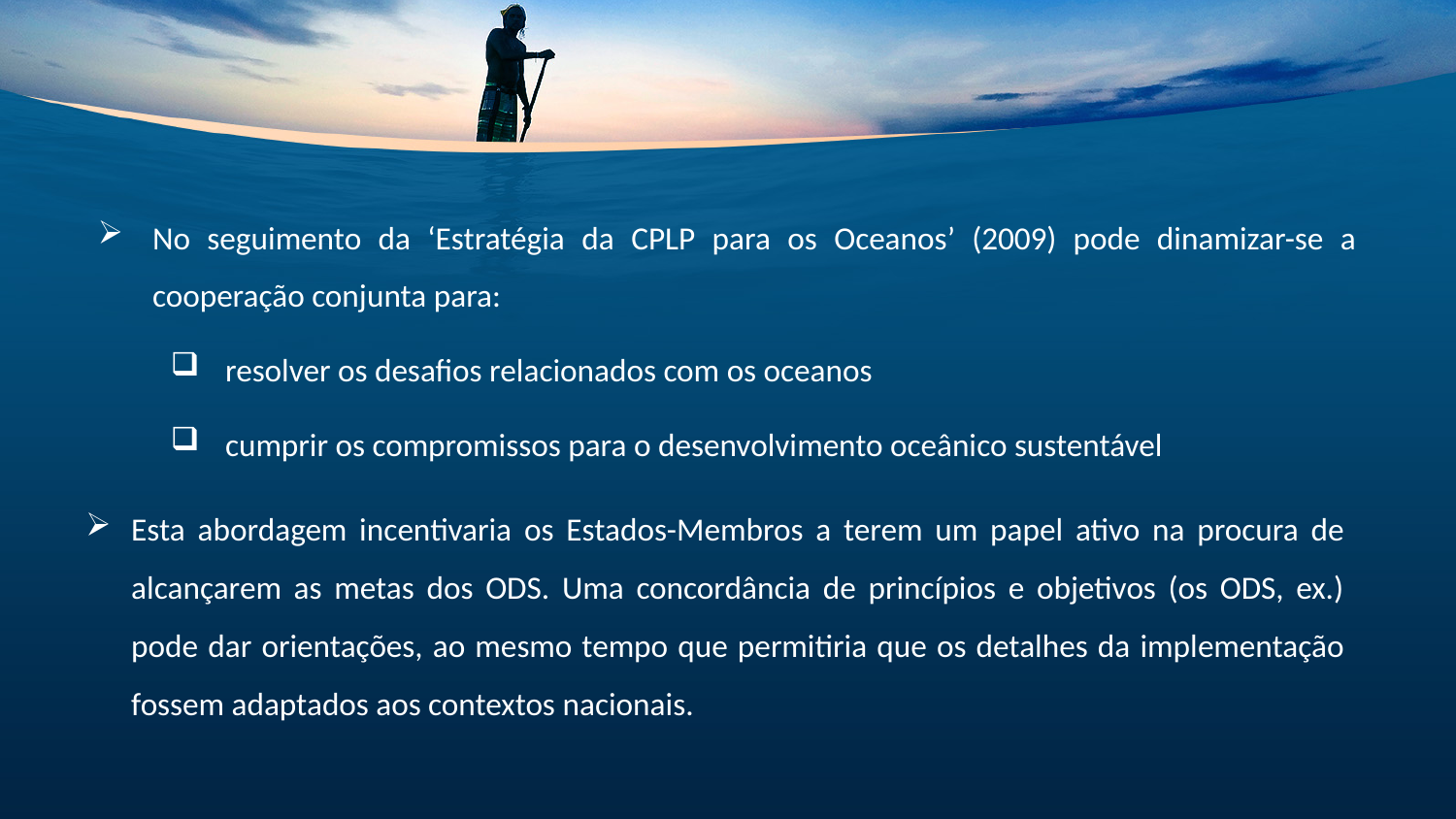

No seguimento da ‘Estratégia da CPLP para os Oceanos’ (2009) pode dinamizar-se a cooperação conjunta para:
resolver os desafios relacionados com os oceanos
cumprir os compromissos para o desenvolvimento oceânico sustentável
Esta abordagem incentivaria os Estados-Membros a terem um papel ativo na procura de alcançarem as metas dos ODS. Uma concordância de princípios e objetivos (os ODS, ex.) pode dar orientações, ao mesmo tempo que permitiria que os detalhes da implementação fossem adaptados aos contextos nacionais.